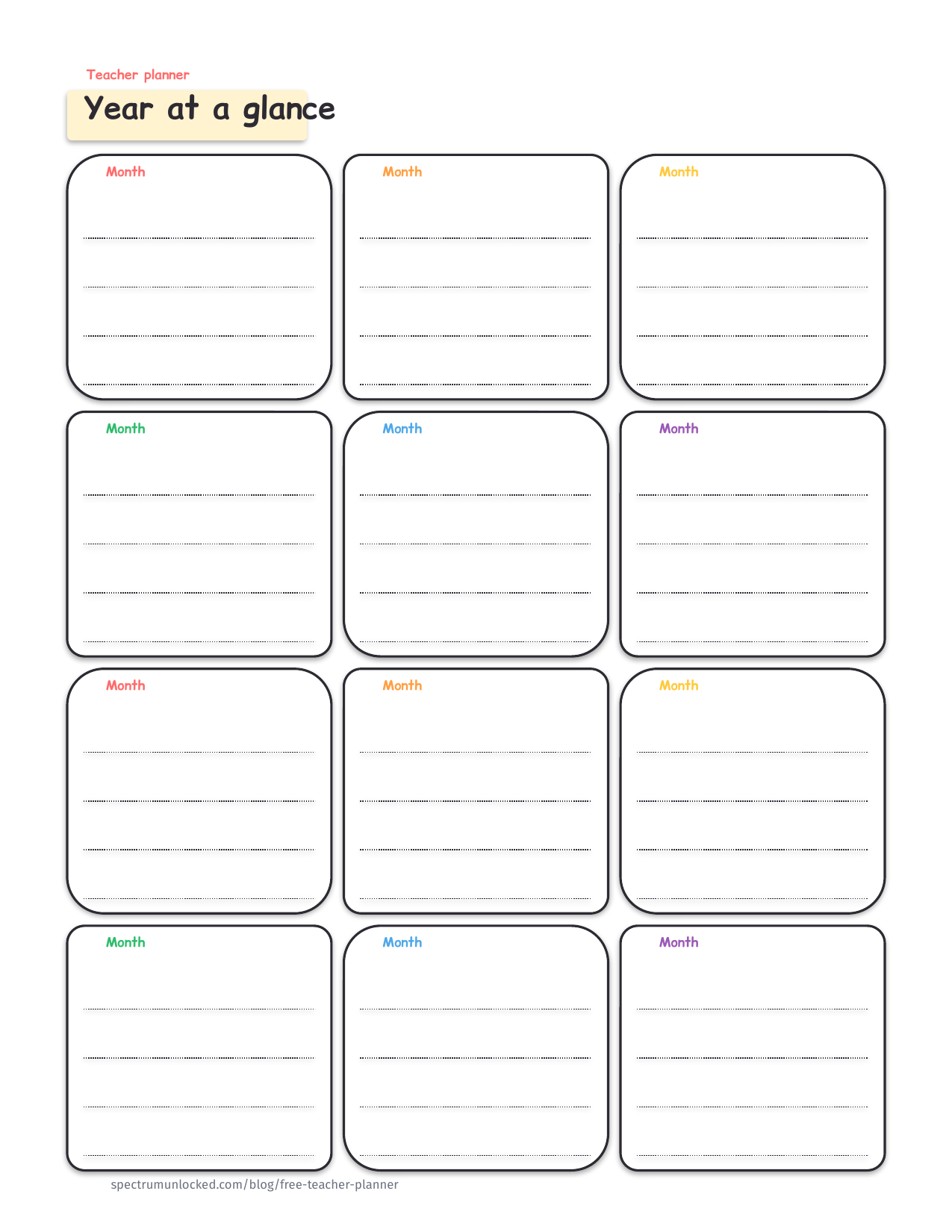

Teacher planner
Year at a glance

Month
Month
Month

Month
Month
Month

Month
Month
Month

Month
Month
Month

spectrumunlocked.com/blog/free-teacher-planner